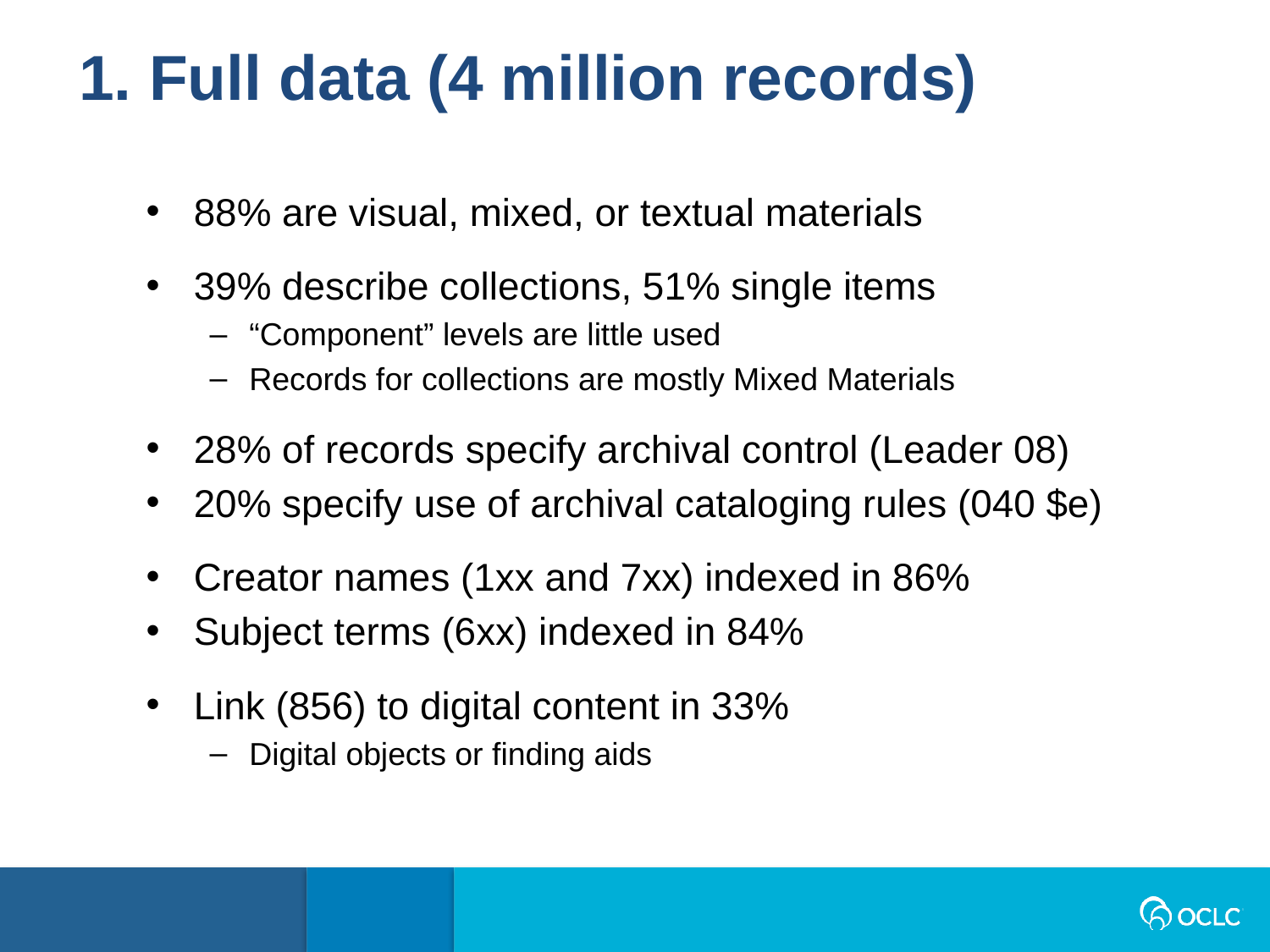

1. Full data (4 million records)
88% are visual, mixed, or textual materials

39% describe collections, 51% single items
“Component” levels are little used
Records for collections are mostly Mixed Materials

28% of records specify archival control (Leader 08)
20% specify use of archival cataloging rules (040 $e)

Creator names (1xx and 7xx) indexed in 86%
Subject terms (6xx) indexed in 84%

Link (856) to digital content in 33%
Digital objects or finding aids